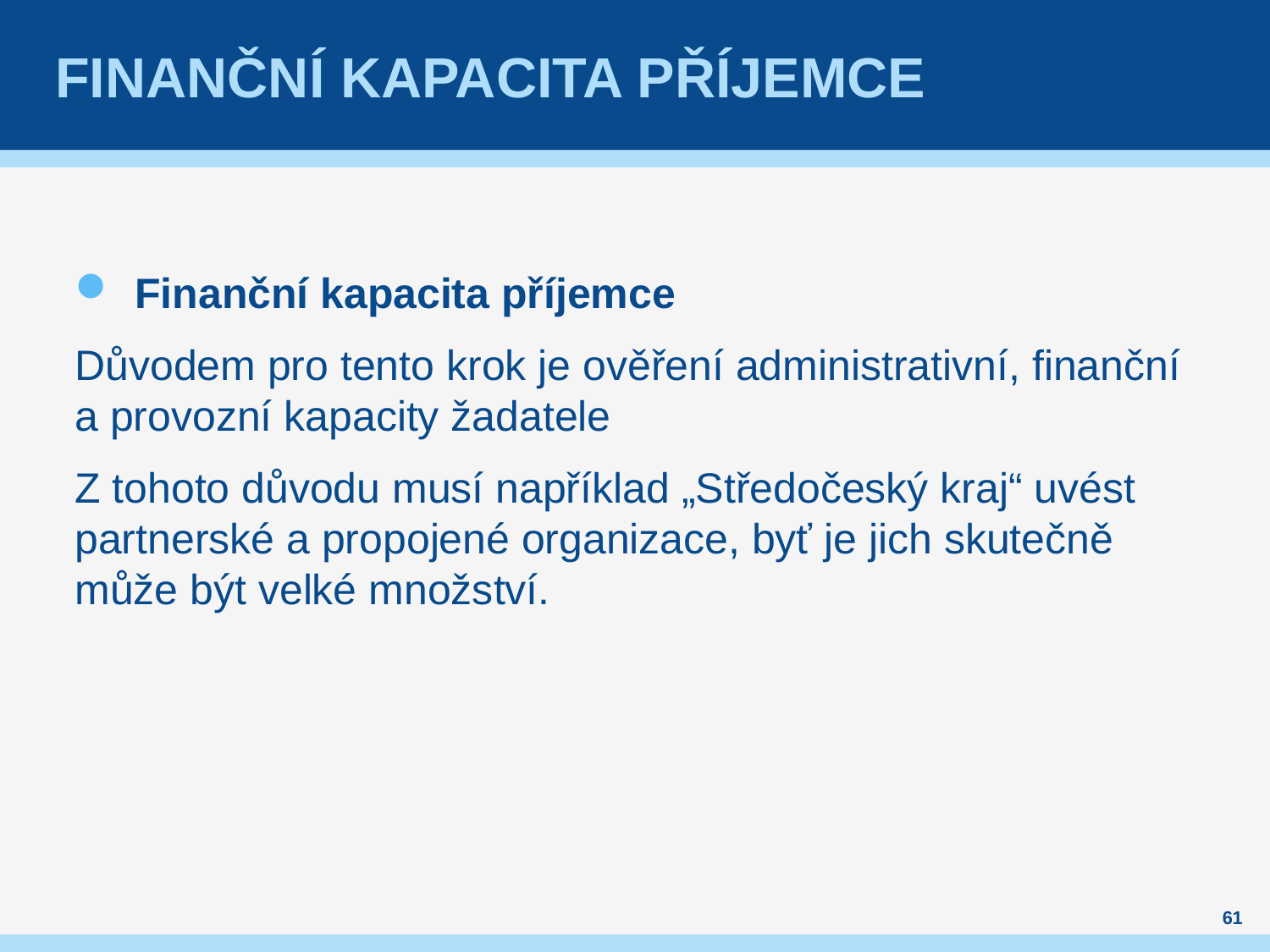

# Finanční kapacita příjemce
Finanční kapacita příjemce
Důvodem pro tento krok je ověření administrativní, finanční a provozní kapacity žadatele
Z tohoto důvodu musí například „Středočeský kraj“ uvést partnerské a propojené organizace, byť je jich skutečně může být velké množství.
61